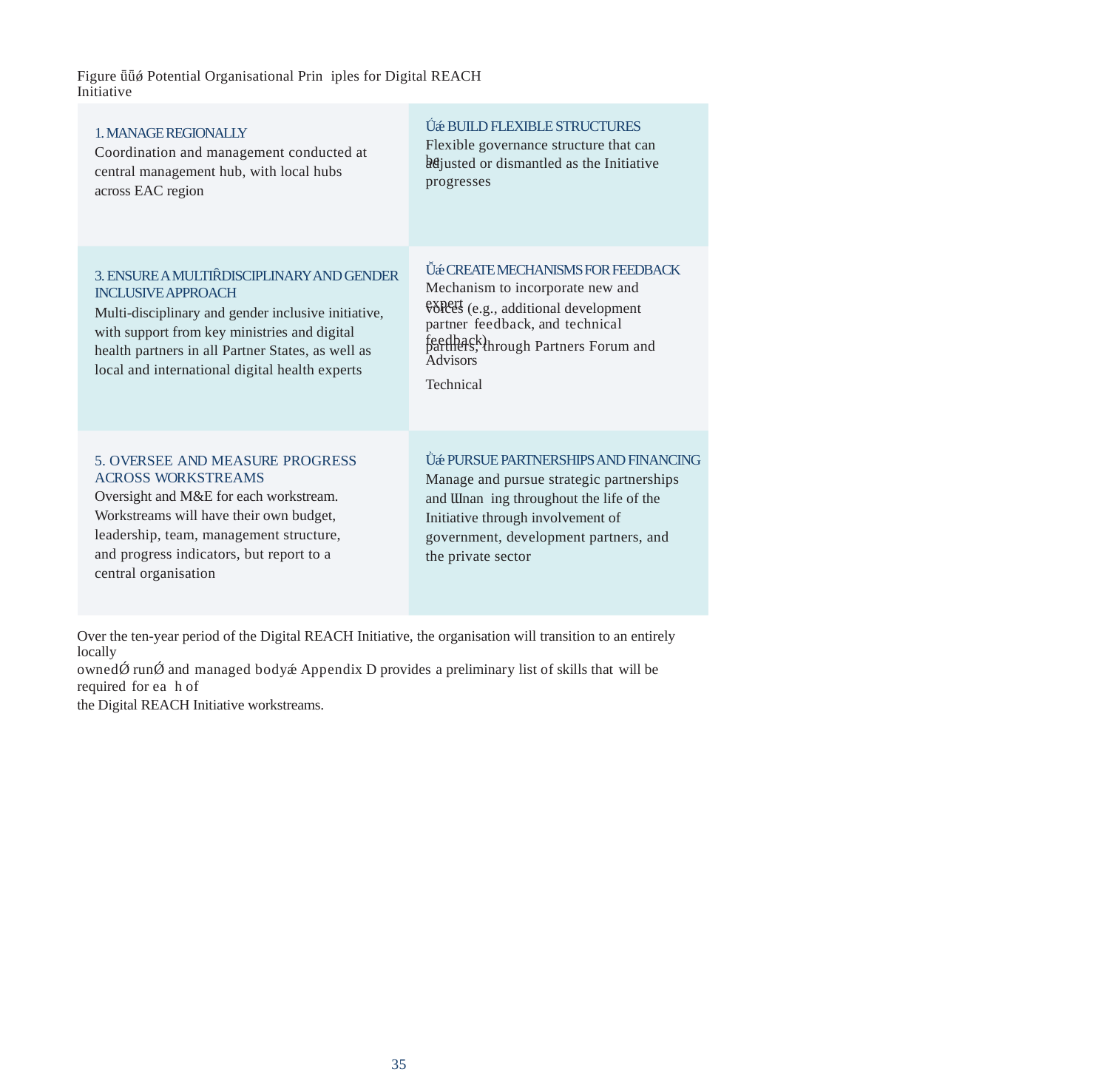

Figure ǖǖǿ Potential Organisational Prin  iples for Digital REACH Initiative

1. MANAGE REGIONALLY
Coordination and management conducted at
central management hub, with local hubs
across EAC region

Ǘǽ BUILD FLEXIBLE STRUCTURES
adjusted or dismantled as the Initiative
Flexible governance structure that can be
progresses

3. ENSURE A MULTIȒDISCIPLINARY AND GENDER
INCLUSIVE APPROACH
Multi-disciplinary and gender inclusive initiative,
with support from key ministries and digital
health partners in all Partner States, as well as
local and international digital health experts

Ǚǽ CREATE MECHANISMS FOR FEEDBACK
voices (e.g., additional development
partners, through Partners Forum and
Technical
Mechanism to incorporate new and expert
partner feedback, and technical feedback)
Advisors

5. OVERSEE AND MEASURE PROGRESS ACROSS WORKSTREAMS
Oversight and M&E for each workstream.
Workstreams will have their own budget,
leadership, team, management structure,
and progress indicators, but report to a
central organisation

Ǜǽ PURSUE PARTNERSHIPS AND FINANCING
Manage and pursue strategic partnerships
and Ɯnan  ing throughout the life of the
Initiative through involvement of
government, development partners, and
the private sector

Over the ten-year period of the Digital REACH Initiative, the organisation will transition to an entirely locally
ownedǾ runǾ and managed bodyǽ Appendix D provides a preliminary list of skills that will be required for ea  h of
the Digital REACH Initiative workstreams.
35